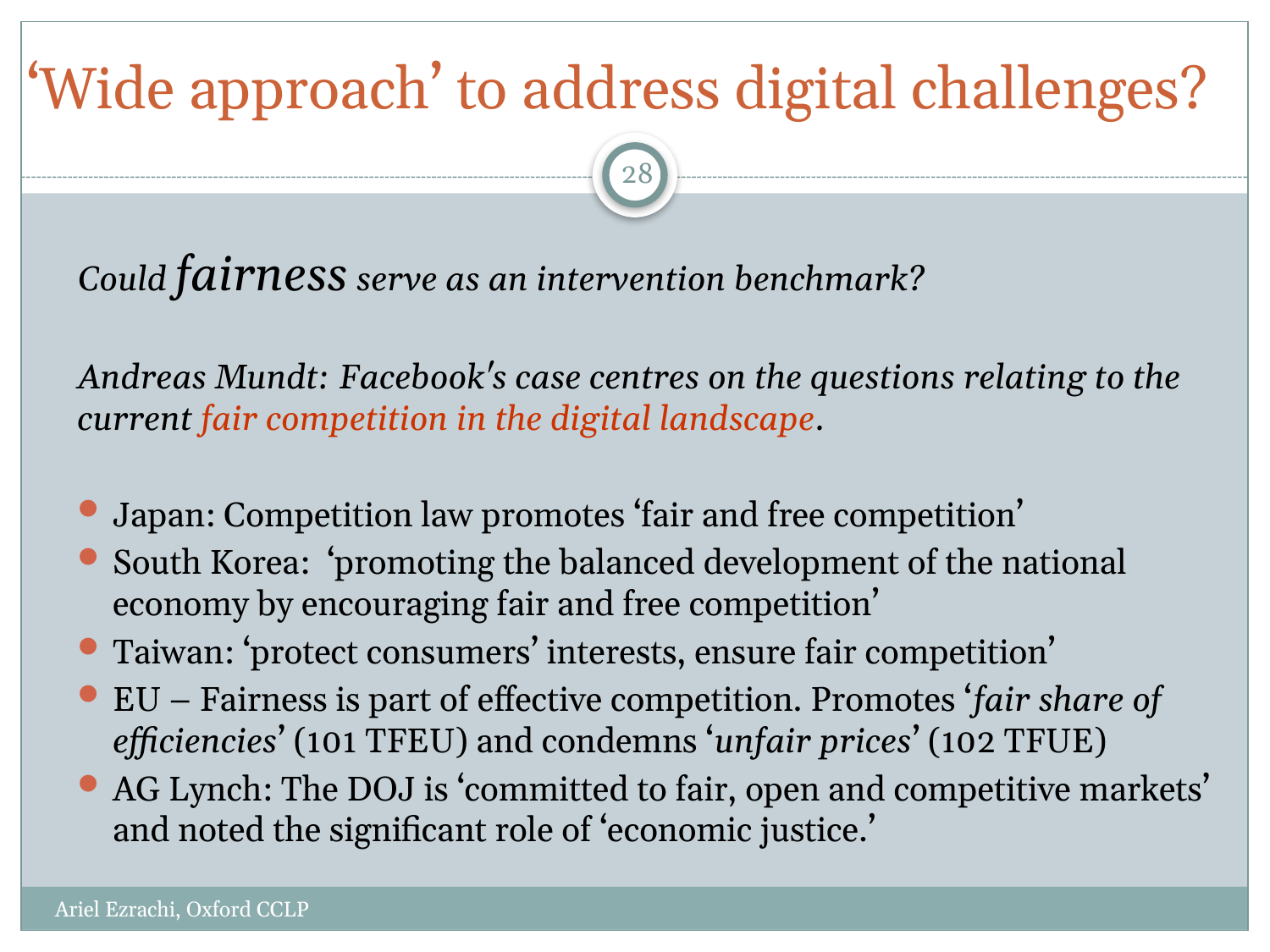

# ‘Wide approach’ to address digital challenges?
28
Could fairness serve as an intervention benchmark?

Andreas Mundt: Facebook's case centres on the questions relating to the current fair competition in the digital landscape.

Japan: Competition law promotes ‘fair and free competition’
South Korea:  ‘promoting the balanced development of the national economy by encouraging fair and free competition’
Taiwan: ‘protect consumers’ interests, ensure fair competition’
EU – Fairness is part of effective competition. Promotes ‘fair share of efficiencies’ (101 TFEU) and condemns ‘unfair prices’ (102 TFUE)
AG Lynch: The DOJ is ‘committed to fair, open and competitive markets’ and noted the significant role of ‘economic justice.’

Ariel Ezrachi, Oxford CCLP